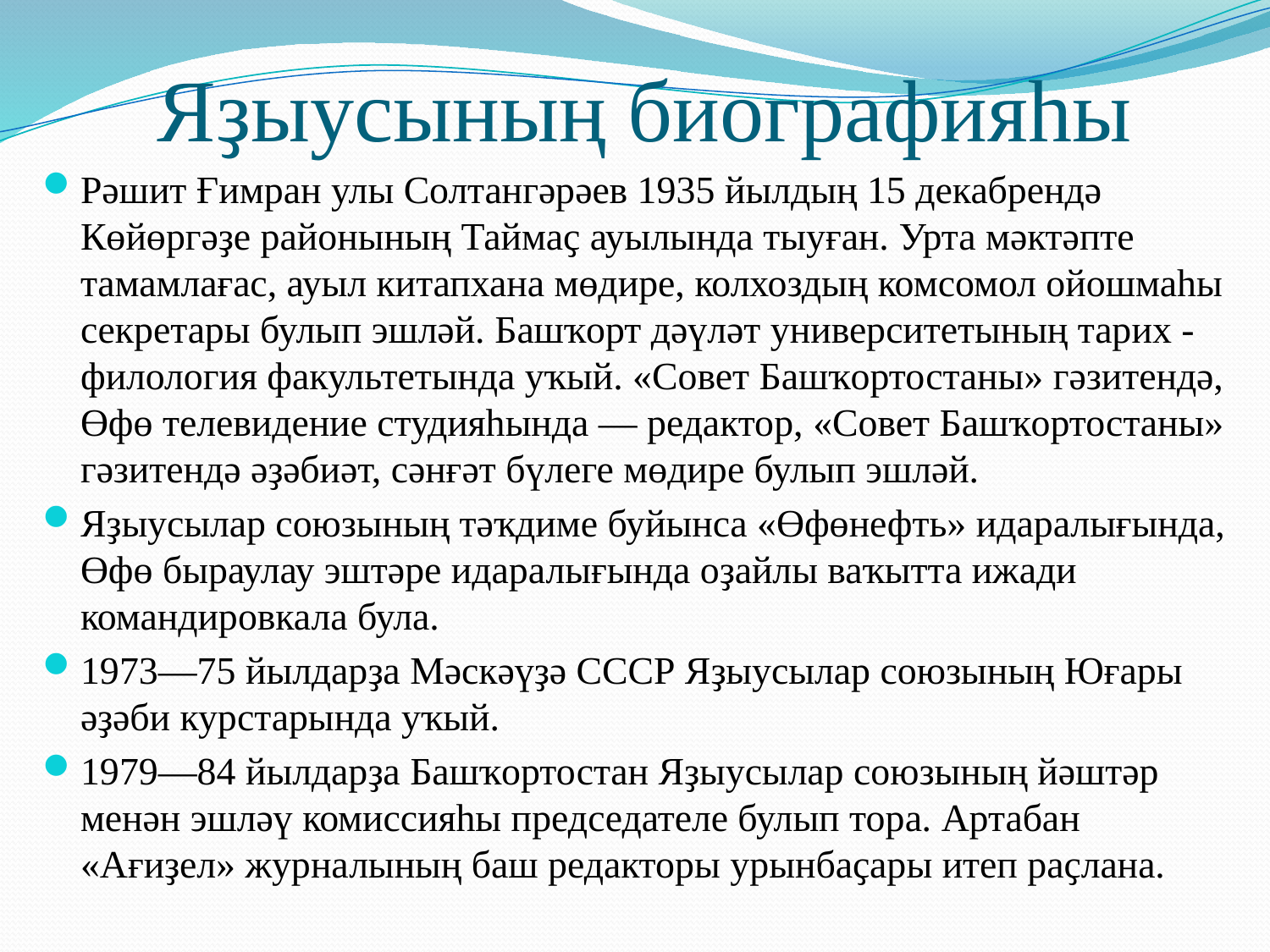

# Яҙыусының биографияһы
Рәшит Ғимран улы Солтангәрәев 1935 йылдың 15 декабрендә Көйөргәҙе районының Таймаҫ ауылында тыуған. Урта мәктәпте тамамлағас, ауыл китапхана мөдире, колхоздың комсомол ойошмаһы секретары булып эшләй. Башҡорт дәүләт университетының тарих - филология факультетында уҡый. «Совет Башҡортостаны» гәзитендә, Өфө телевидение студияһында — редактор, «Совет Башҡортостаны» гәзитендә әҙәбиәт, сәнғәт бүлеге мөдире булып эшләй.
Яҙыусылар союзының тәҡдиме буйынса «Өфөнефть» идаралығында, Өфө быраулау эштәре идаралығында оҙайлы ваҡытта ижади командировкала була.
1973—75 йылдарҙа Мәскәүҙә СССР Яҙыусылар союзының Юғары әҙәби курстарында уҡый.
1979—84 йылдарҙа Башҡортостан Яҙыусылар союзының йәштәр менән эшләү комиссияһы председателе булып тора. Артабан «Ағиҙел» журналының баш редакторы урынбаҫары итеп раҫлана.